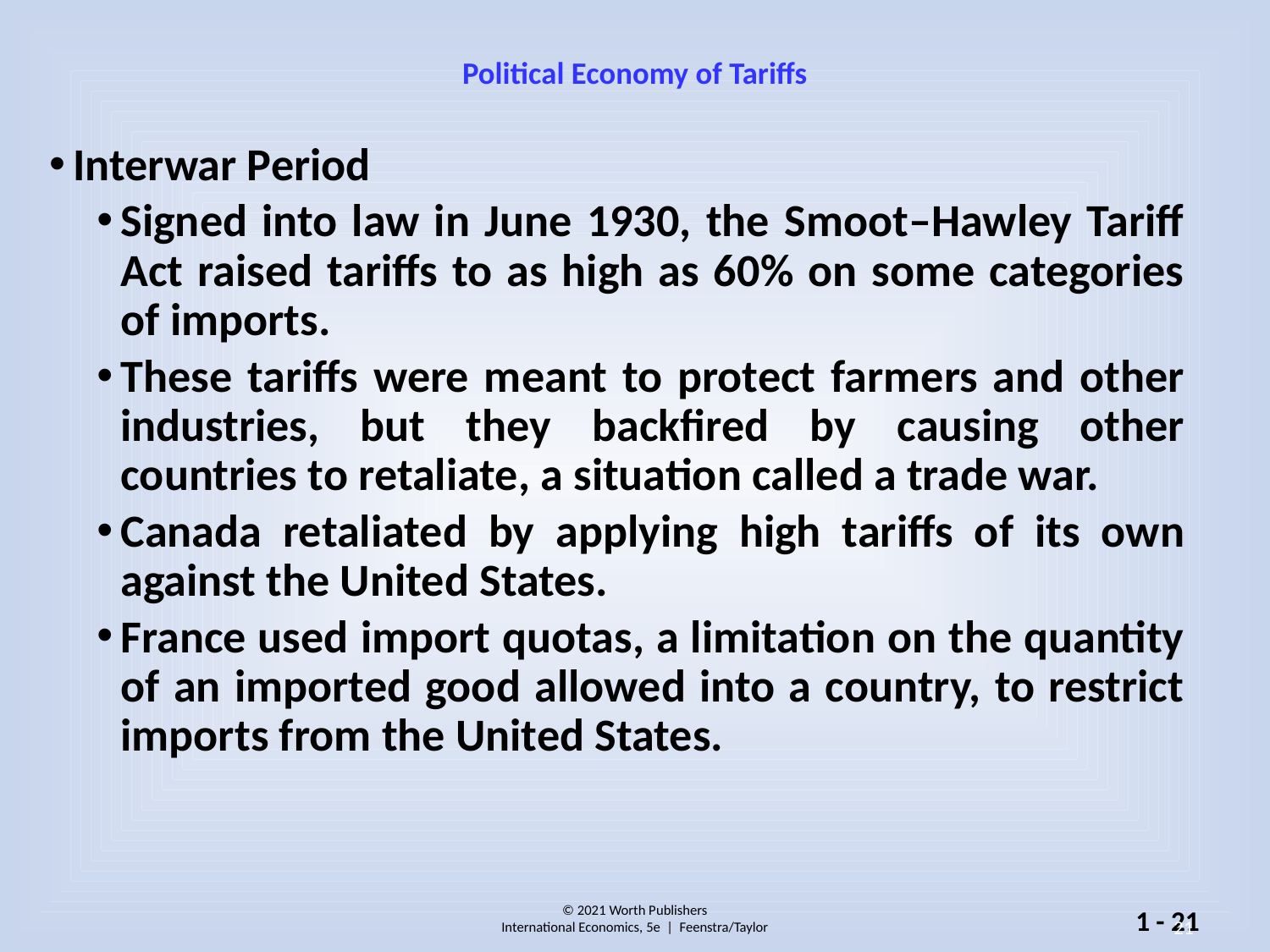

# Political Economy of Tariffs
Interwar Period
Signed into law in June 1930, the Smoot–Hawley Tariff Act raised tariffs to as high as 60% on some categories of imports.
These tariffs were meant to protect farmers and other industries, but they backfired by causing other countries to retaliate, a situation called a trade war.
Canada retaliated by applying high tariffs of its own against the United States.
France used import quotas, a limitation on the quantity of an imported good allowed into a country, to restrict imports from the United States.